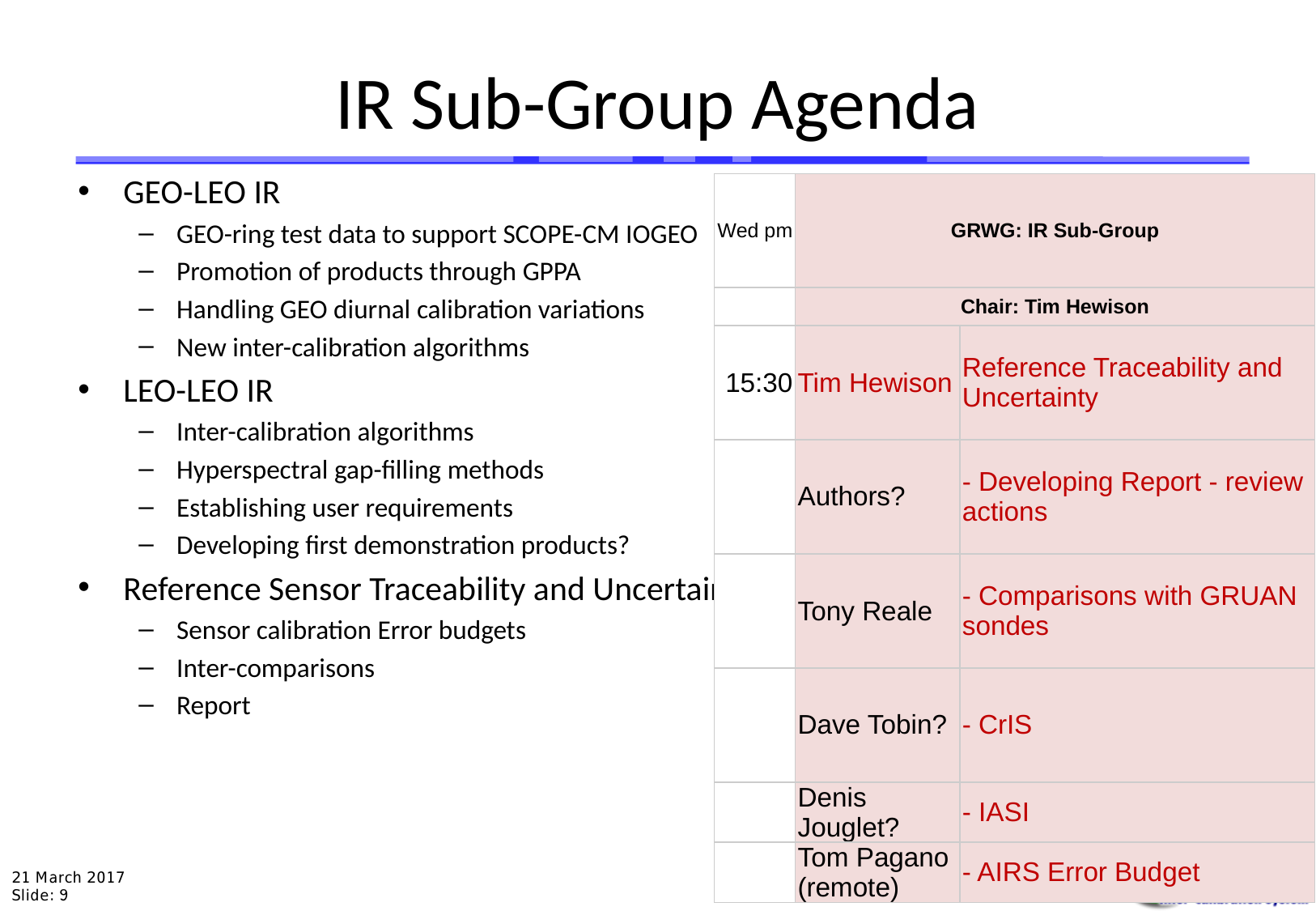

# IR Sub-Group Agenda
GEO-LEO IR
GEO-ring test data to support SCOPE-CM IOGEO
Promotion of products through GPPA
Handling GEO diurnal calibration variations
New inter-calibration algorithms
LEO-LEO IR
Inter-calibration algorithms
Hyperspectral gap-filling methods
Establishing user requirements
Developing first demonstration products?
Reference Sensor Traceability and Uncertainty – 2 web meetings in 2016
Sensor calibration Error budgets
Inter-comparisons
Report

| Wed pm | GRWG: IR Sub-Group |  |
| --- | --- | --- |
|  | Chair: Tim Hewison |  |
| 15:30 | Tim Hewison | Reference Traceability and Uncertainty |
|  | Authors? | - Developing Report - review actions |
|  | Tony Reale | - Comparisons with GRUAN sondes |
|  | Dave Tobin? | - CrIS |
|  | Denis Jouglet? | - IASI |
|  | Tom Pagano (remote) | - AIRS Error Budget |